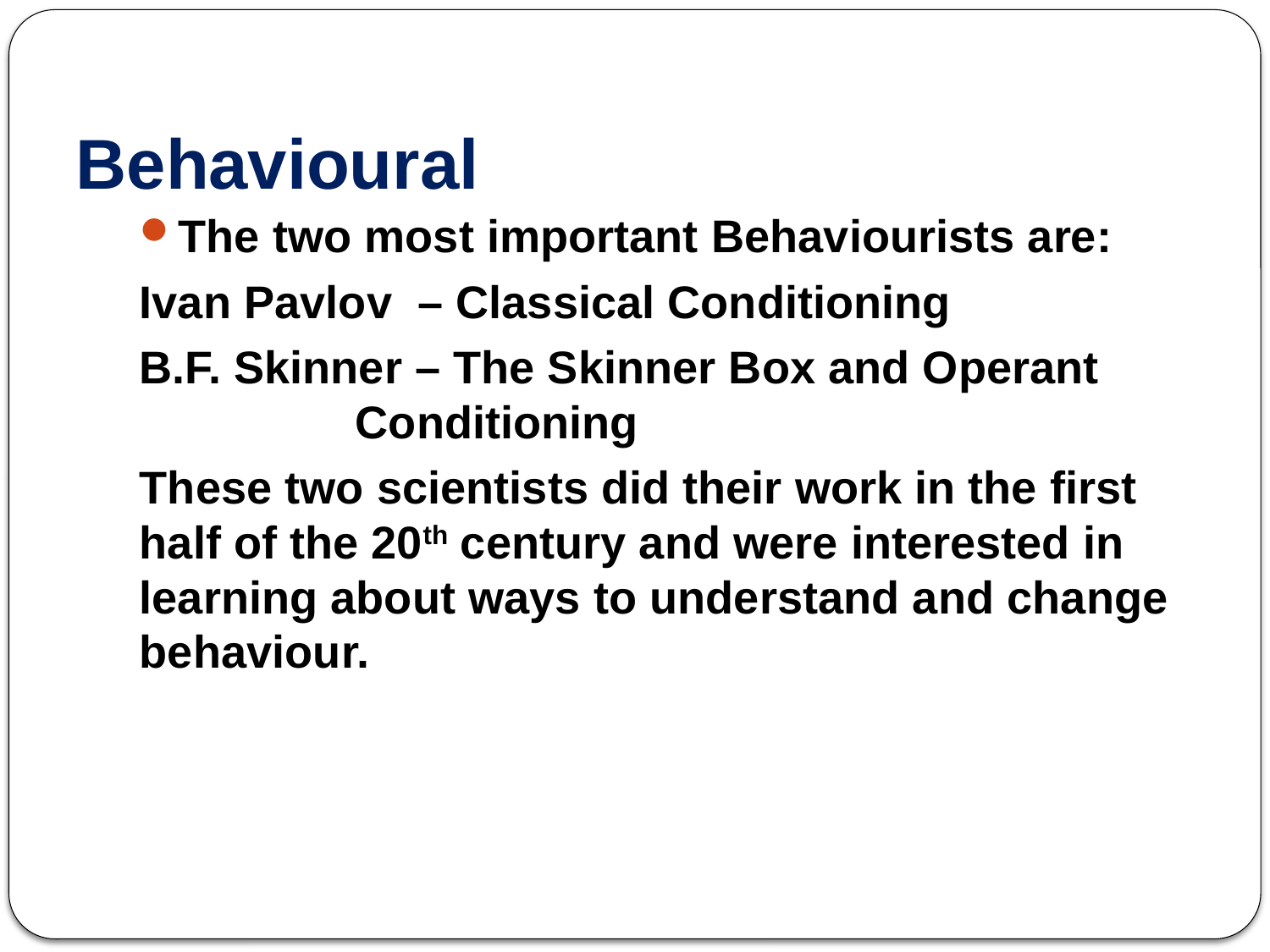

# Behavioural
The two most important Behaviourists are:
Ivan Pavlov  – Classical Conditioning
B.F. Skinner – The Skinner Box and Operant      		    Conditioning
These two scientists did their work in the first half of the 20th century and were interested in learning about ways to understand and change behaviour.